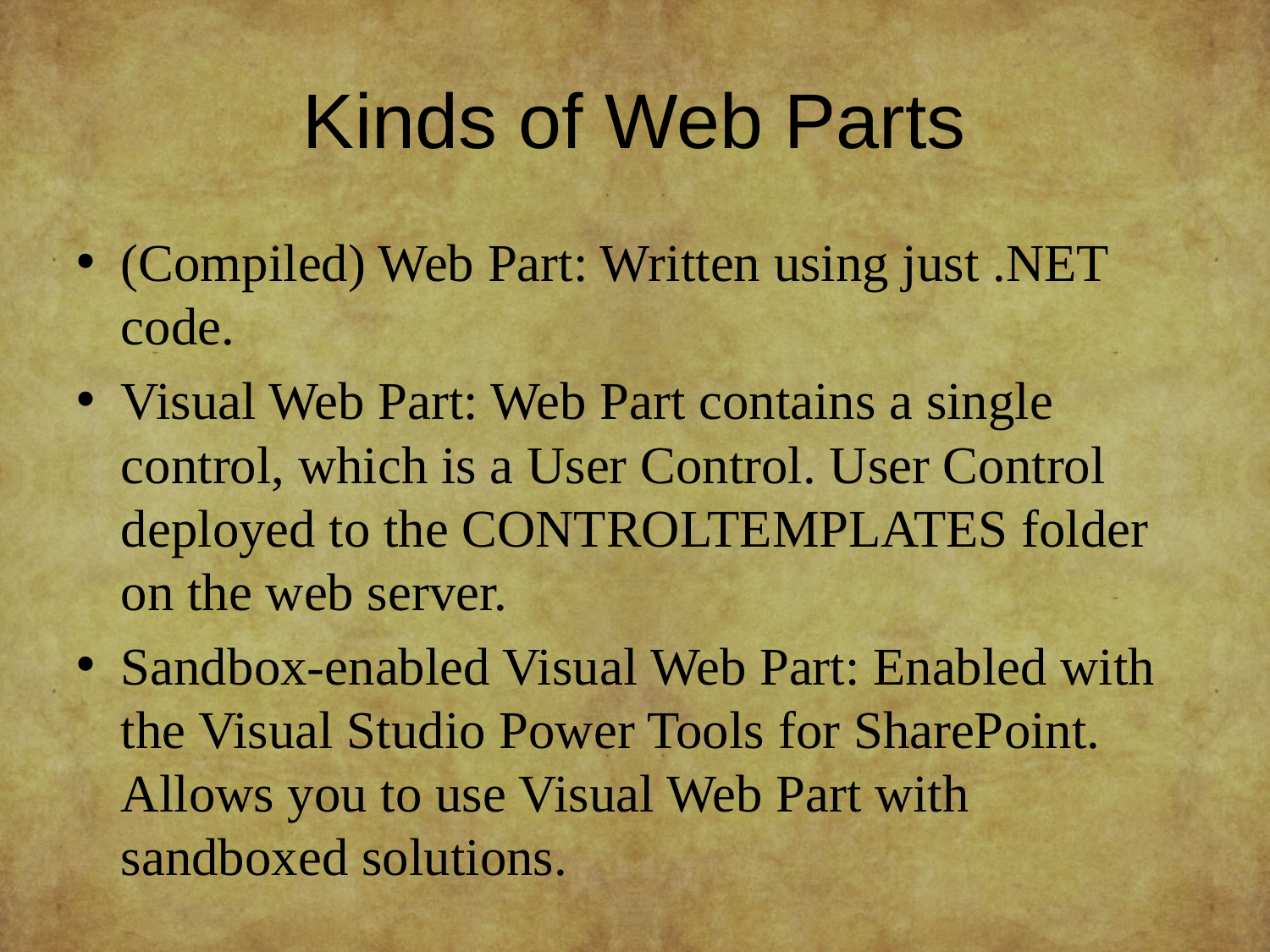

# Kinds of Web Parts
(Compiled) Web Part: Written using just .NET code.
Visual Web Part: Web Part contains a single control, which is a User Control. User Control deployed to the CONTROLTEMPLATES folder on the web server.
Sandbox-enabled Visual Web Part: Enabled with the Visual Studio Power Tools for SharePoint. Allows you to use Visual Web Part with sandboxed solutions.